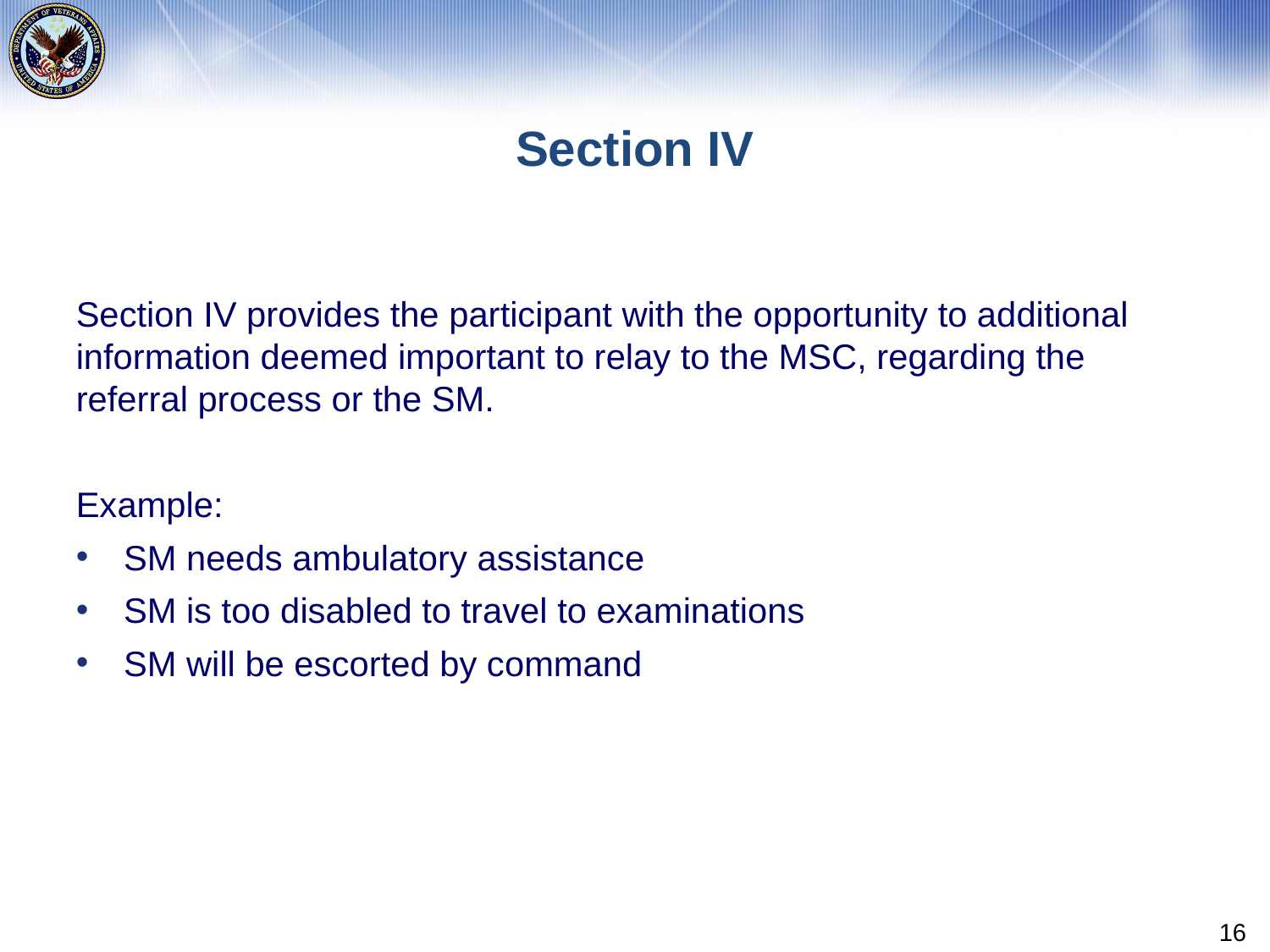

# Section IV
Section IV provides the participant with the opportunity to additional information deemed important to relay to the MSC, regarding the referral process or the SM.

Example:
SM needs ambulatory assistance
SM is too disabled to travel to examinations
SM will be escorted by command

16